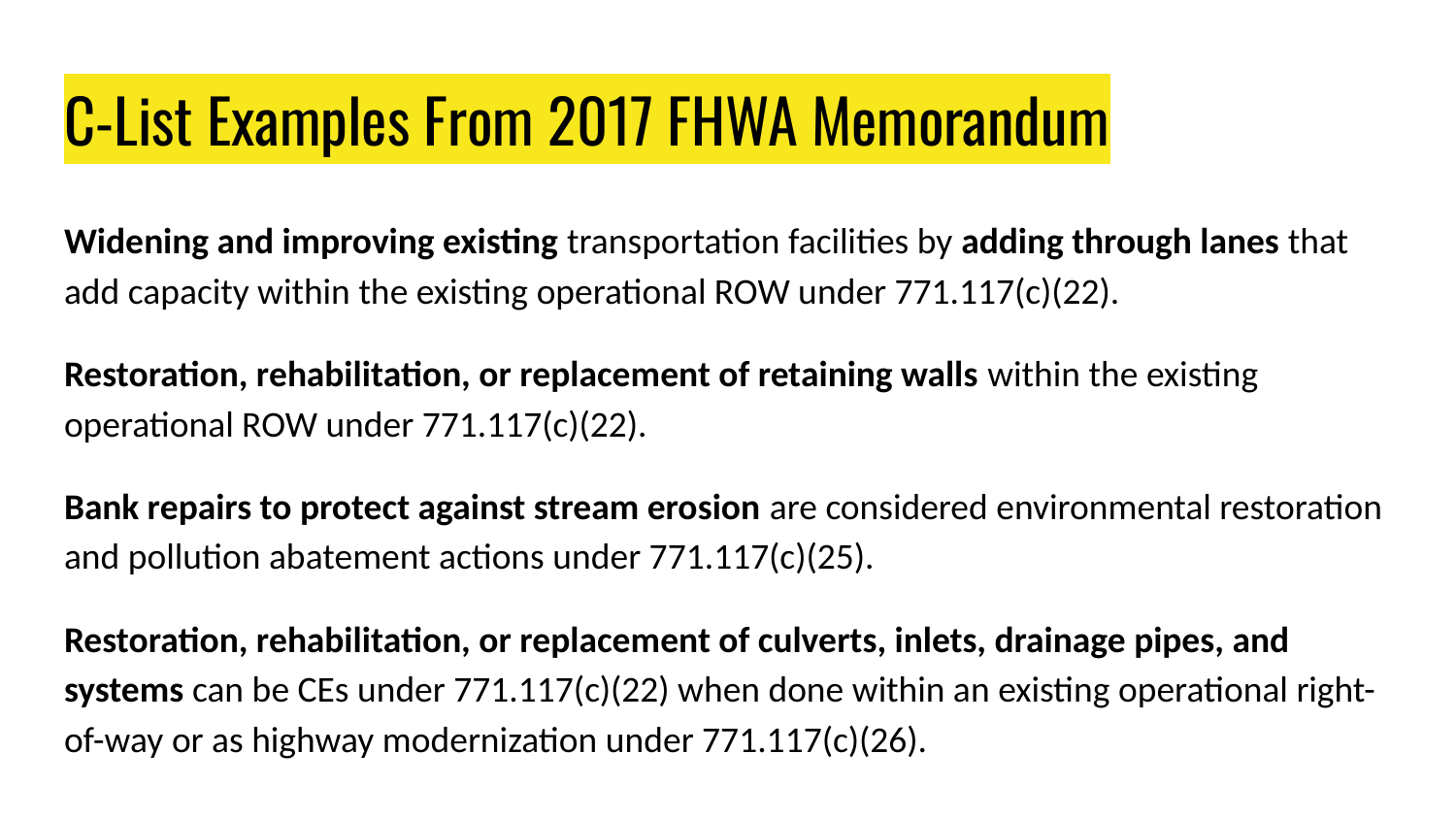

# C-List Examples From 2017 FHWA Memorandum

Widening and improving existing transportation facilities by adding through lanes that add capacity within the existing operational ROW under 771.117(c)(22).
Restoration, rehabilitation, or replacement of retaining walls within the existing operational ROW under 771.117(c)(22).
Bank repairs to protect against stream erosion are considered environmental restoration and pollution abatement actions under 771.117(c)(25).
Restoration, rehabilitation, or replacement of culverts, inlets, drainage pipes, and systems can be CEs under 771.117(c)(22) when done within an existing operational right-of-way or as highway modernization under 771.117(c)(26).